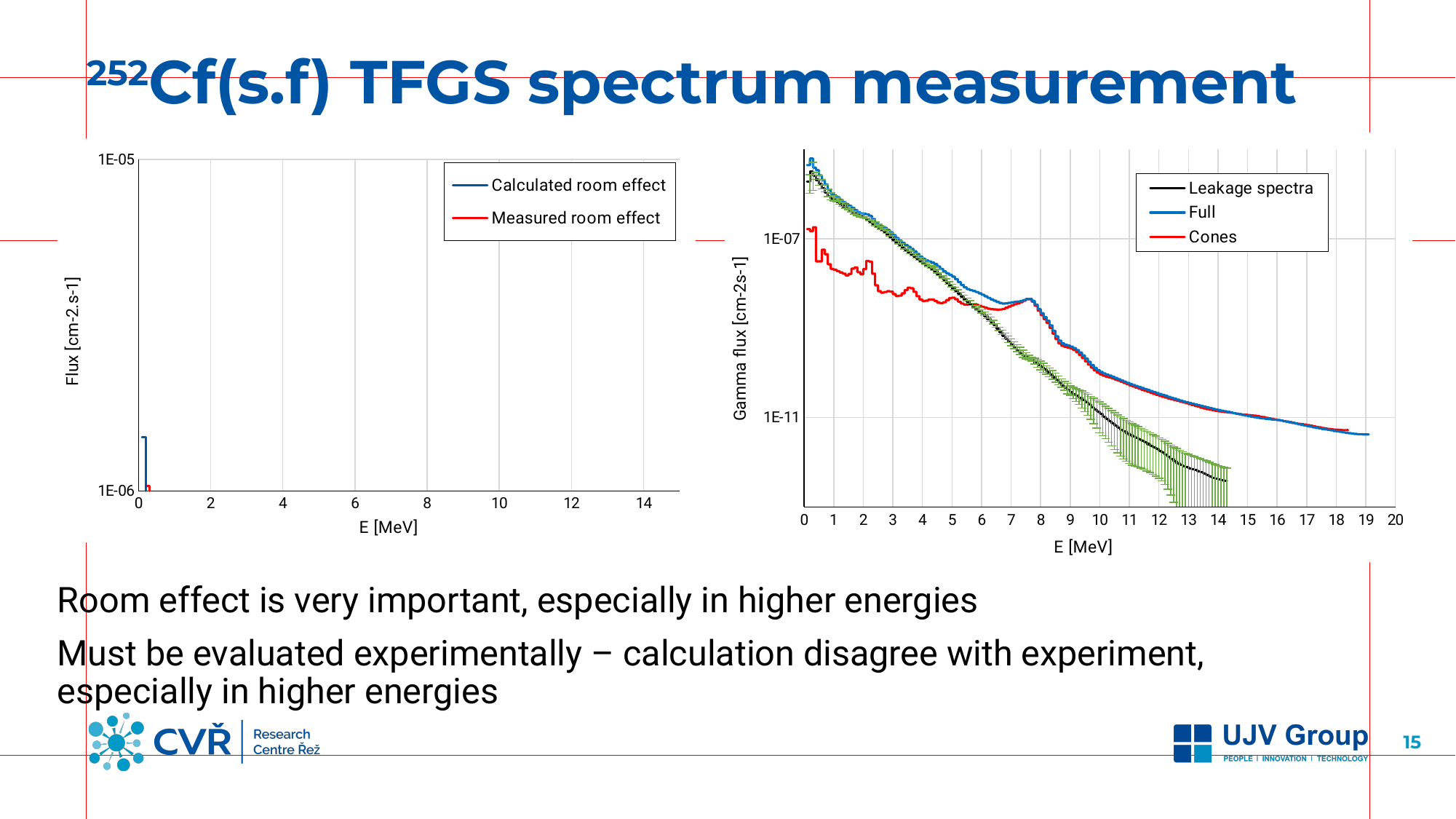

# 252Cf(s.f) TFGS spectrum measurement

### Chart

| Category | Leakage spectra | Full | Cones |
|---|---|---|---|

### Chart

| Category | Calculated room effect | Measured room effect |
|---|---|---|
Room effect is very important, especially in higher energies
Must be evaluated experimentally – calculation disagree with experiment, especially in higher energies
15